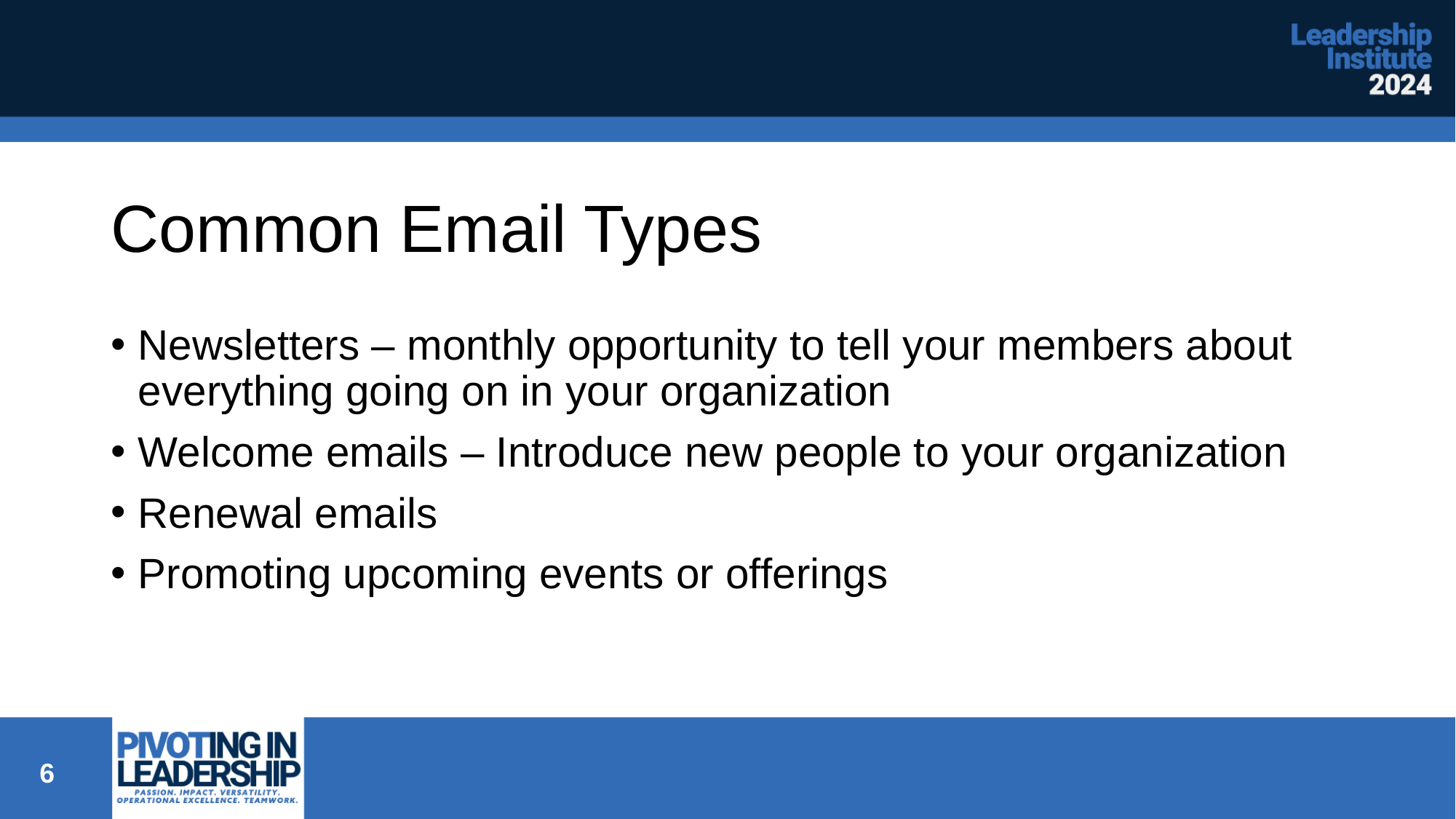

# Common Email Types
Newsletters – monthly opportunity to tell your members about everything going on in your organization
Welcome emails – Introduce new people to your organization
Renewal emails
Promoting upcoming events or offerings